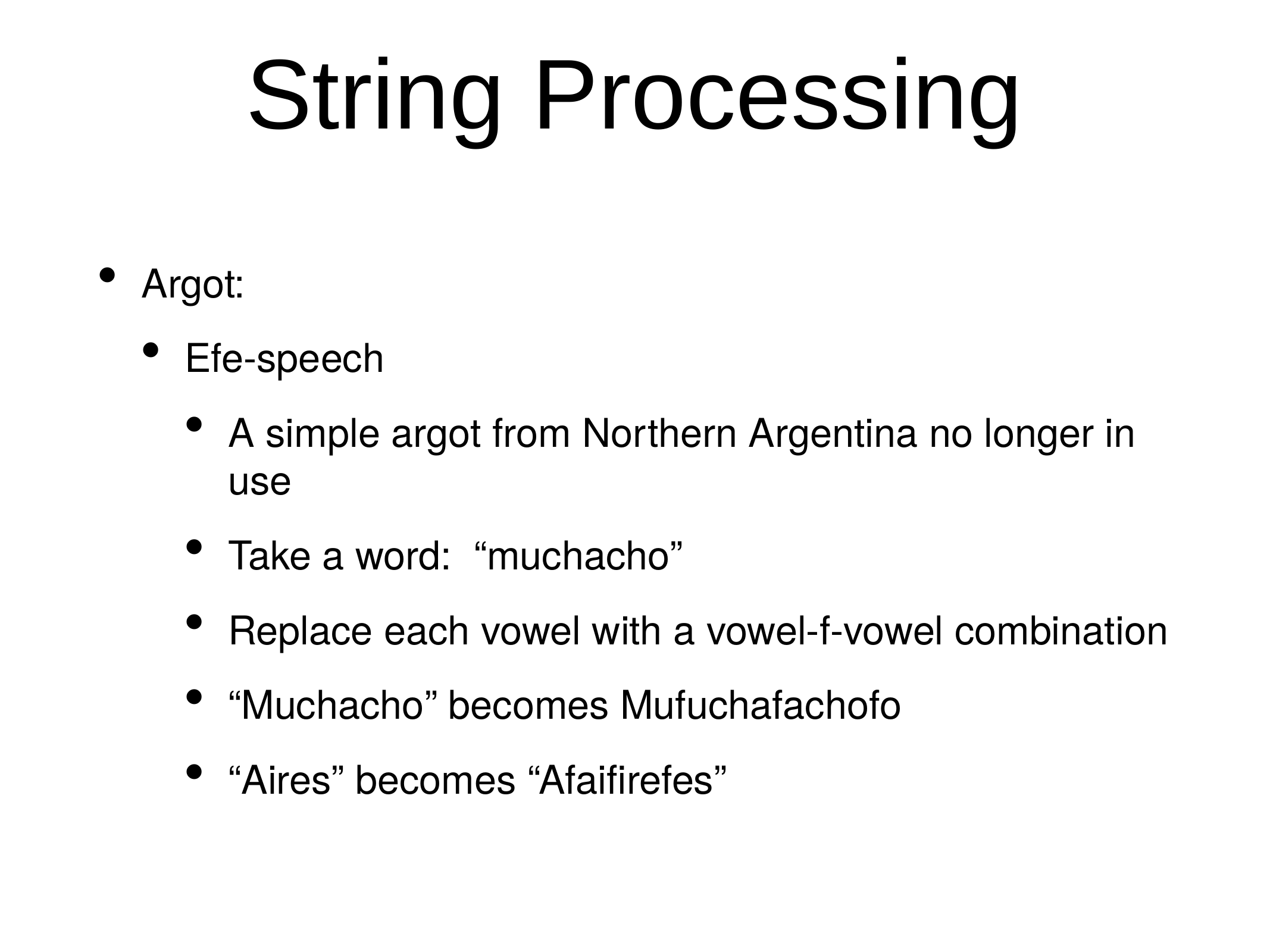

# String Processing
Argot:
Efe-speech
A simple argot from Northern Argentina no longer in use
Take a word:  “muchacho”
Replace each vowel with a vowel-f-vowel combination
“Muchacho” becomes Mufuchafachofo
“Aires” becomes “Afaifirefes”